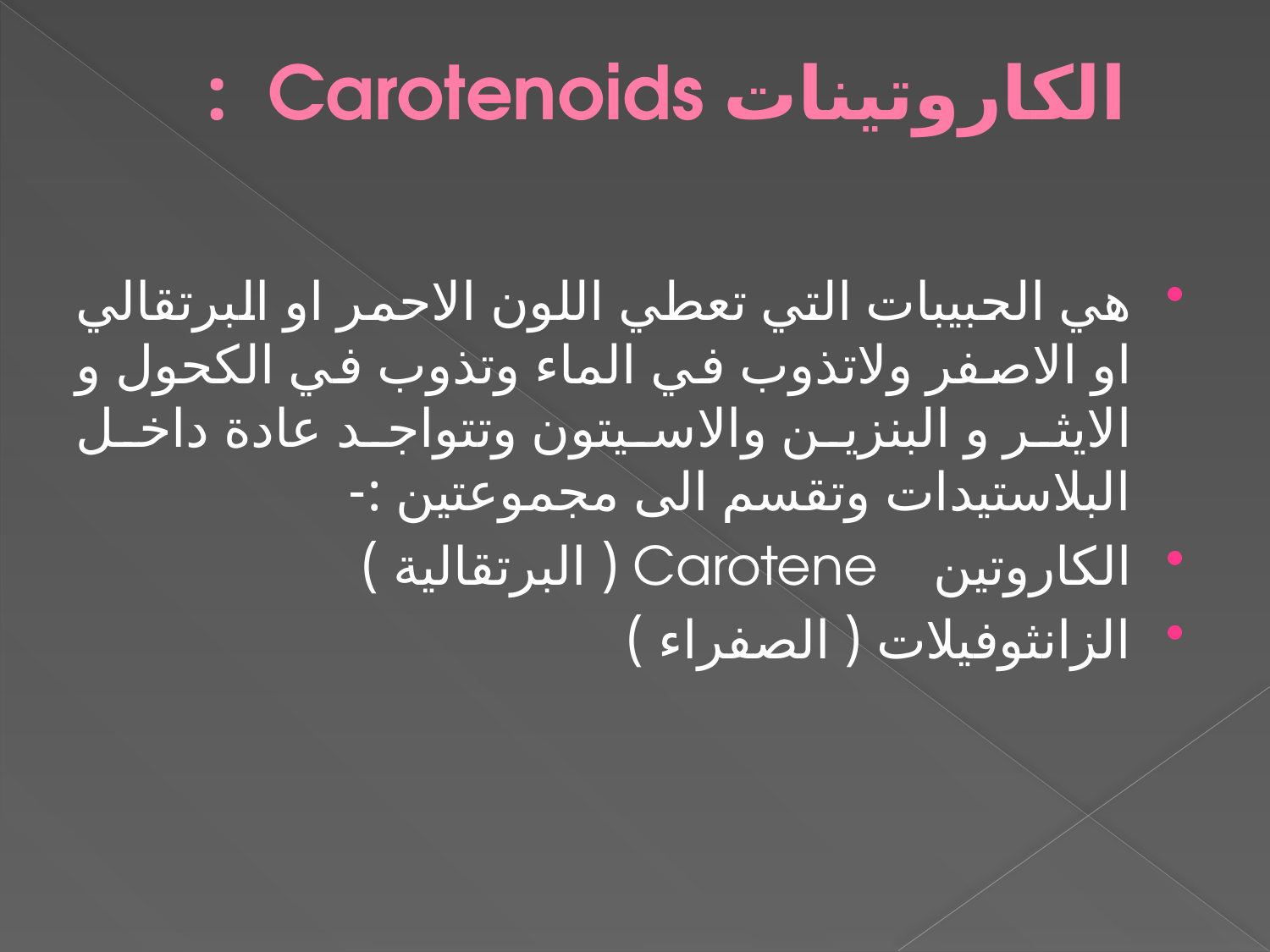

# الكاروتينات Carotenoids  :
هي الحبيبات التي تعطي اللون الاحمر او البرتقالي او الاصفر ولاتذوب في الماء وتذوب في الكحول و الايثر و البنزين والاسيتون وتتواجد عادة داخل البلاستيدات وتقسم الى مجموعتين :-
الكاروتين    Carotene ( البرتقالية )
الزانثوفيلات ( الصفراء )